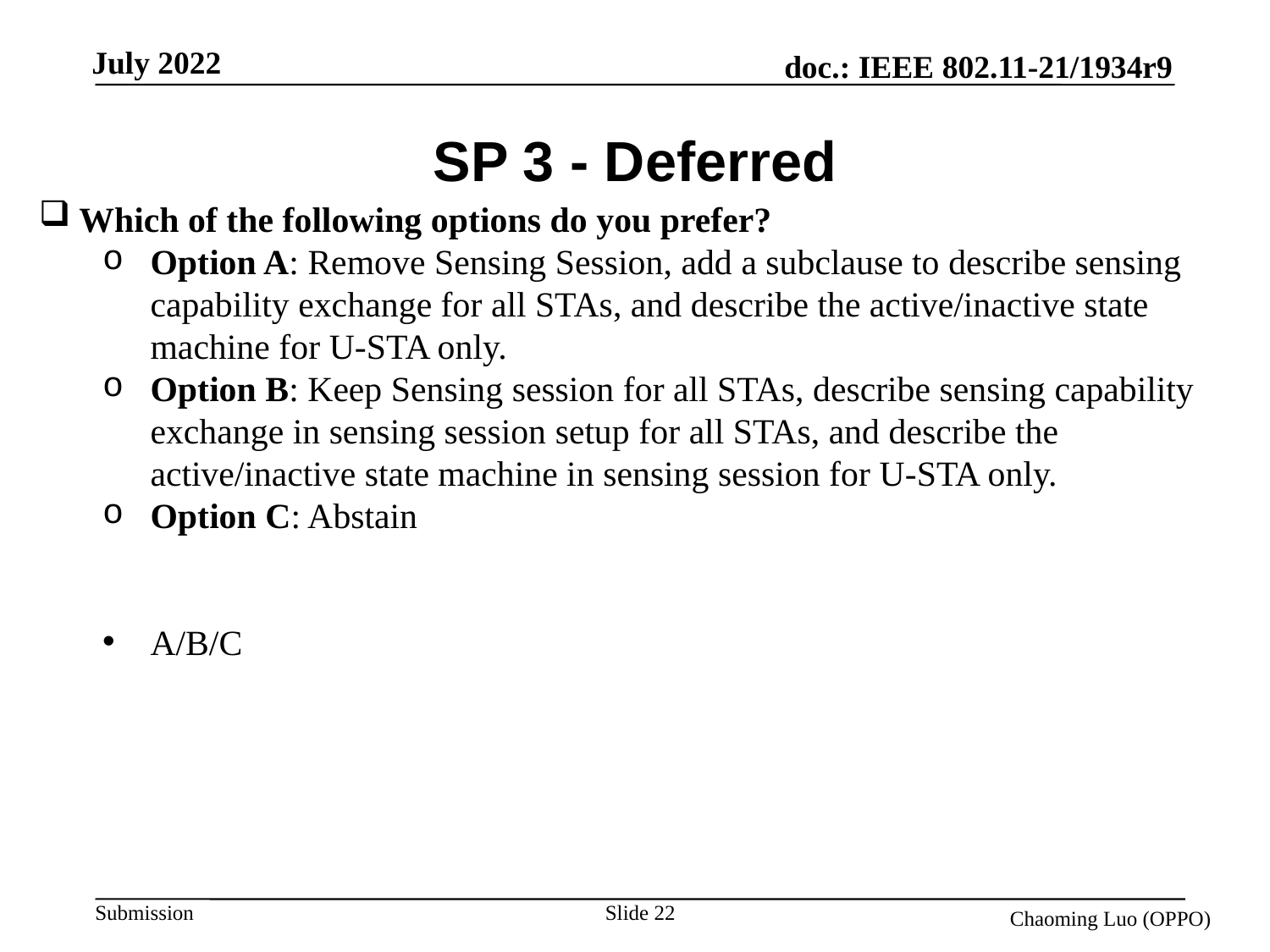

# SP 3 - Deferred
Which of the following options do you prefer?
Option A: Remove Sensing Session, add a subclause to describe sensing capability exchange for all STAs, and describe the active/inactive state machine for U-STA only.
Option B: Keep Sensing session for all STAs, describe sensing capability exchange in sensing session setup for all STAs, and describe the active/inactive state machine in sensing session for U-STA only.
Option C: Abstain

A/B/C
Slide 22
Chaoming Luo (OPPO)